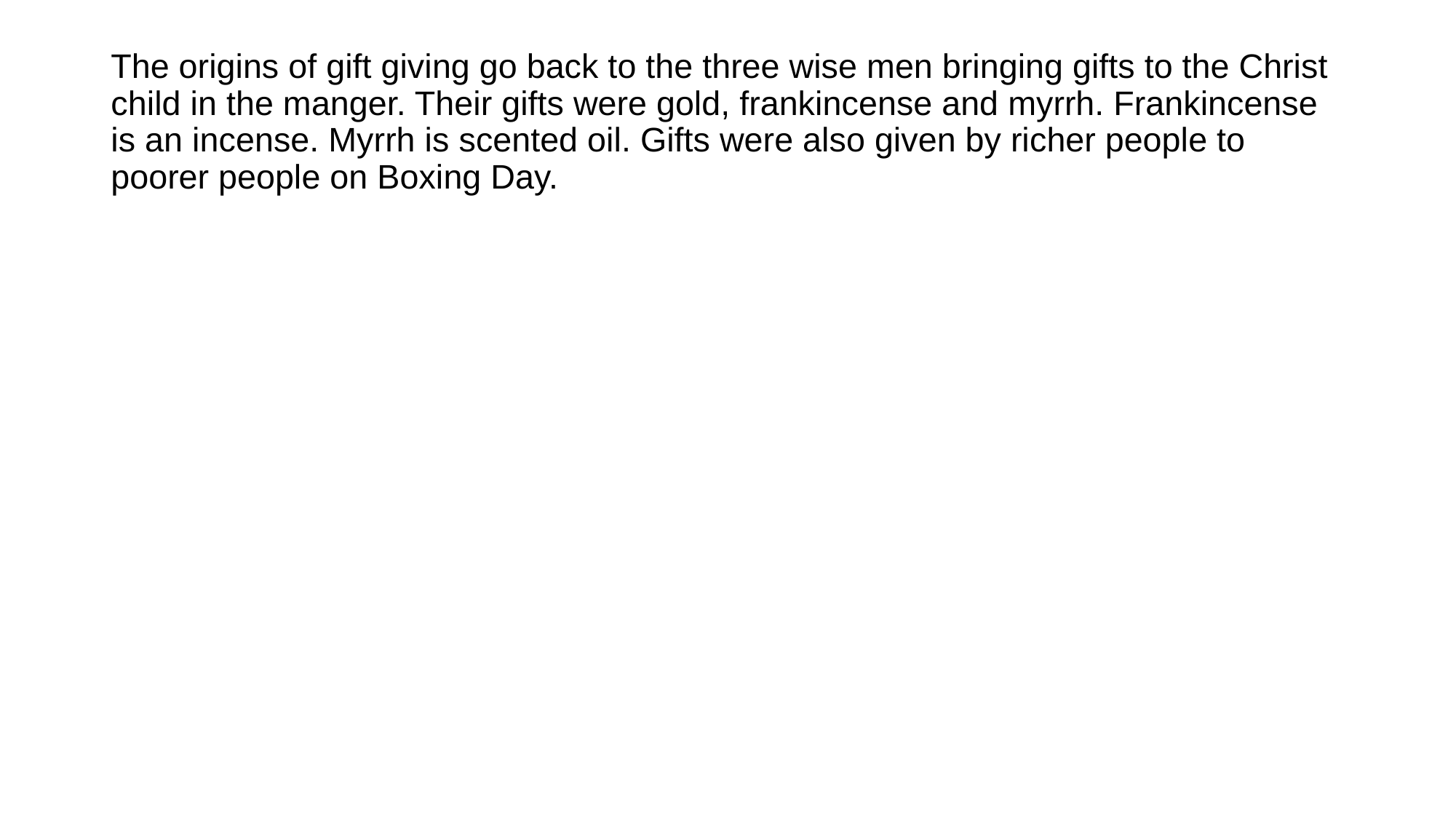

# The origins of gift giving go back to the three wise men bringing gifts to the Christ child in the manger. Their gifts were gold, frankincense and myrrh. Frankincense is an incense. Myrrh is scented oil. Gifts were also given by richer people to poorer people on Boxing Day.